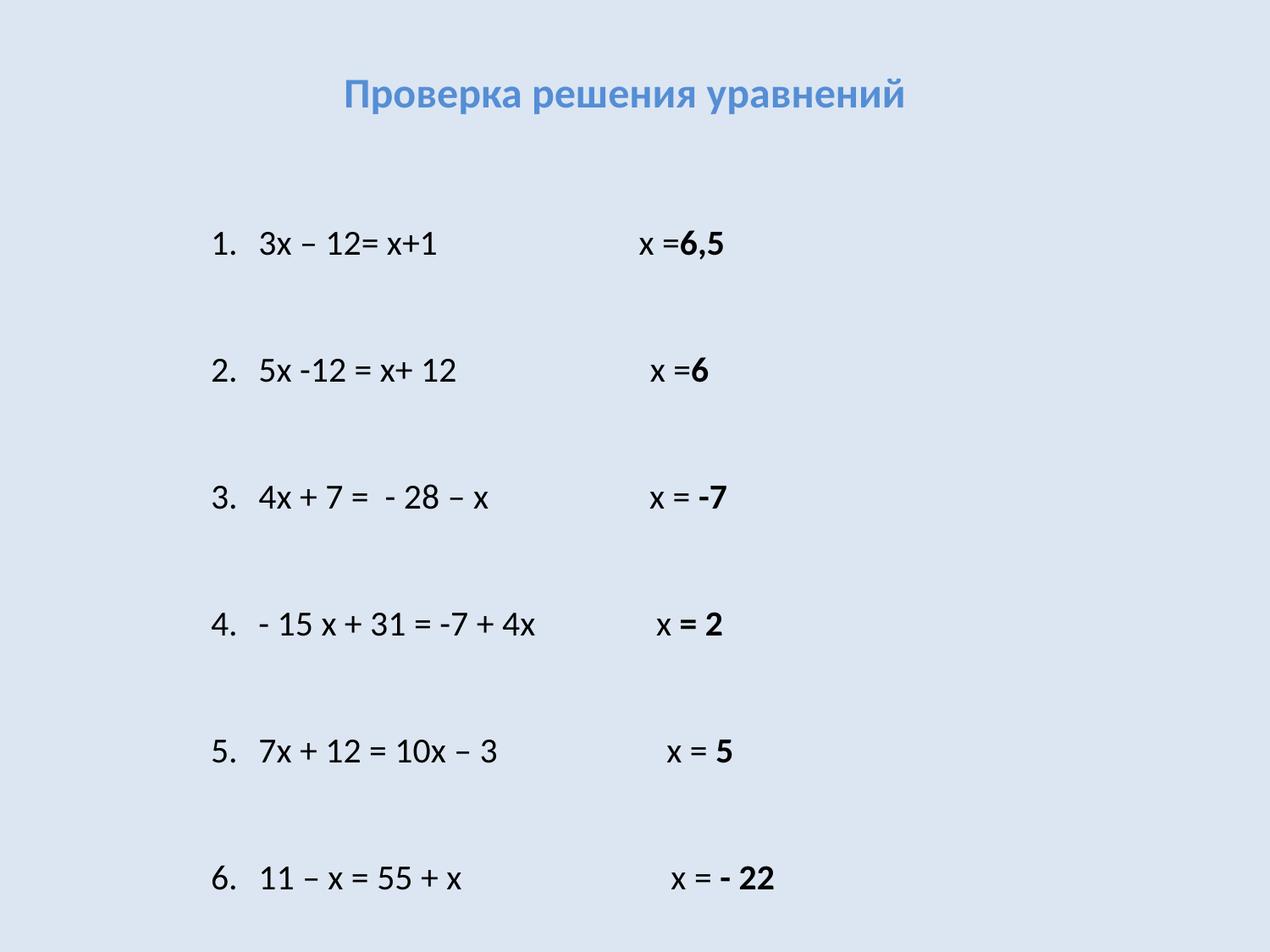

Проверка решения уравнений
3x – 12= x+1                         x =6,5
5x -12 = x+ 12                        x =6
4x + 7 =  - 28 – x                    x = -7
- 15 x + 31 = -7 + 4x               x = 2
7x + 12 = 10x – 3                     x = 5
11 – x = 55 + x                          x = - 22